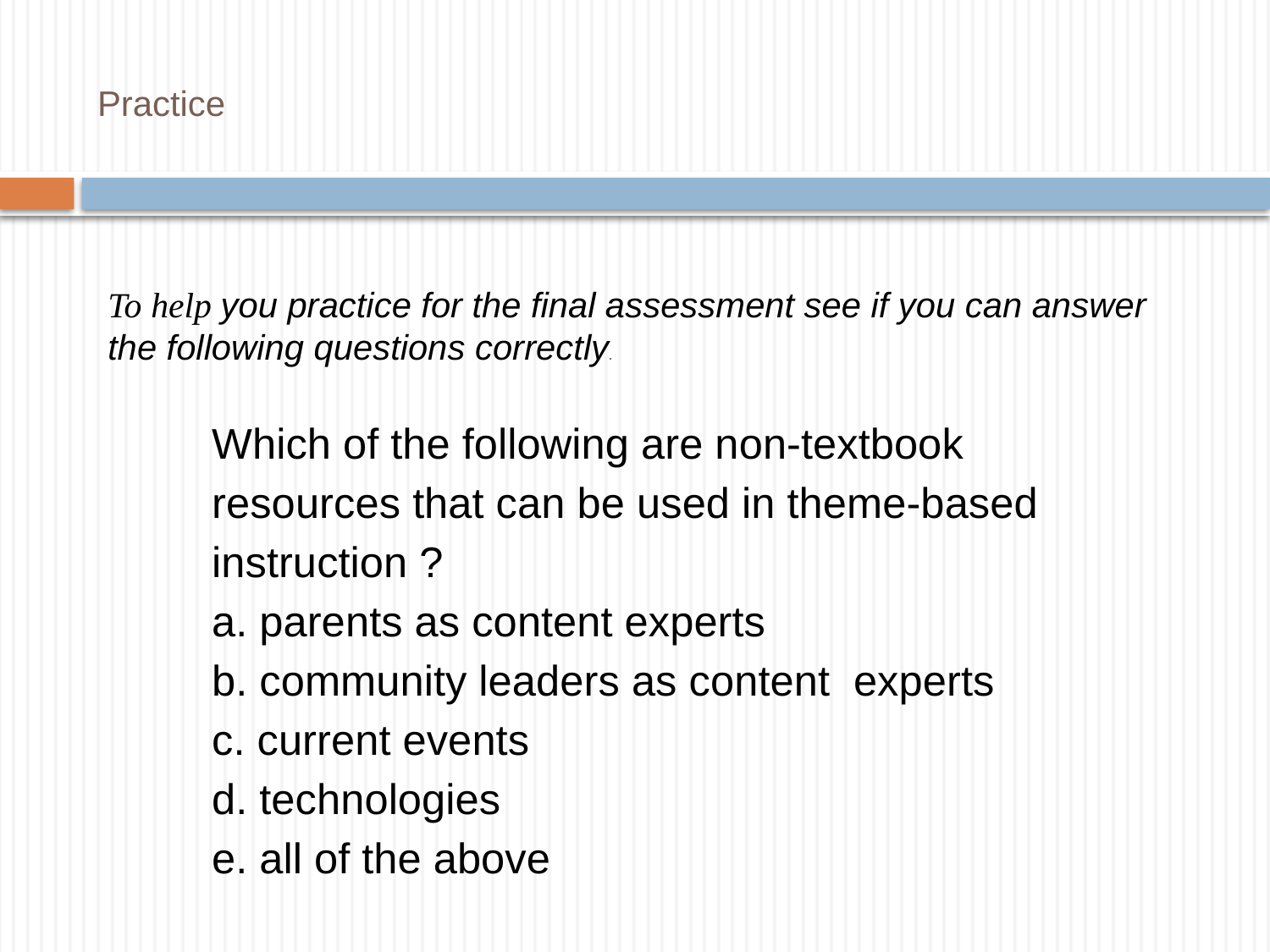

# Practice

To help you practice for the final assessment see if you can answer the following questions correctly.

Which of the following are non-textbook resources that can be used in theme-based instruction ?
a. parents as content experts
b. community leaders as content  experts
c. current events
d. technologies
e. all of the above